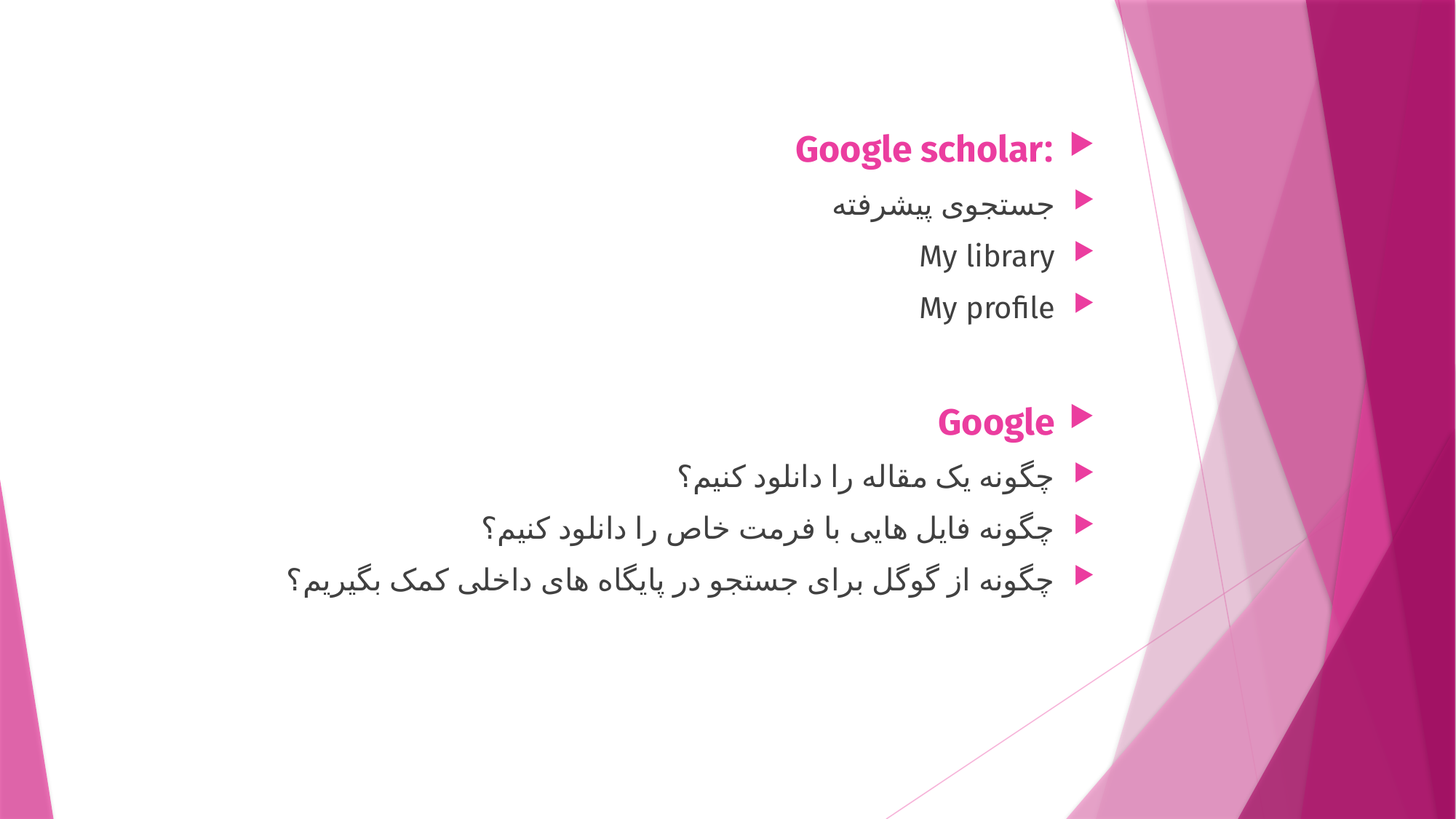

:Google scholar
جستجوی پیشرفته
My library
My profile

Google
چگونه یک مقاله را دانلود کنیم؟
چگونه فایل هایی با فرمت خاص را دانلود کنیم؟
چگونه از گوگل برای جستجو در پایگاه های داخلی کمک بگیریم؟